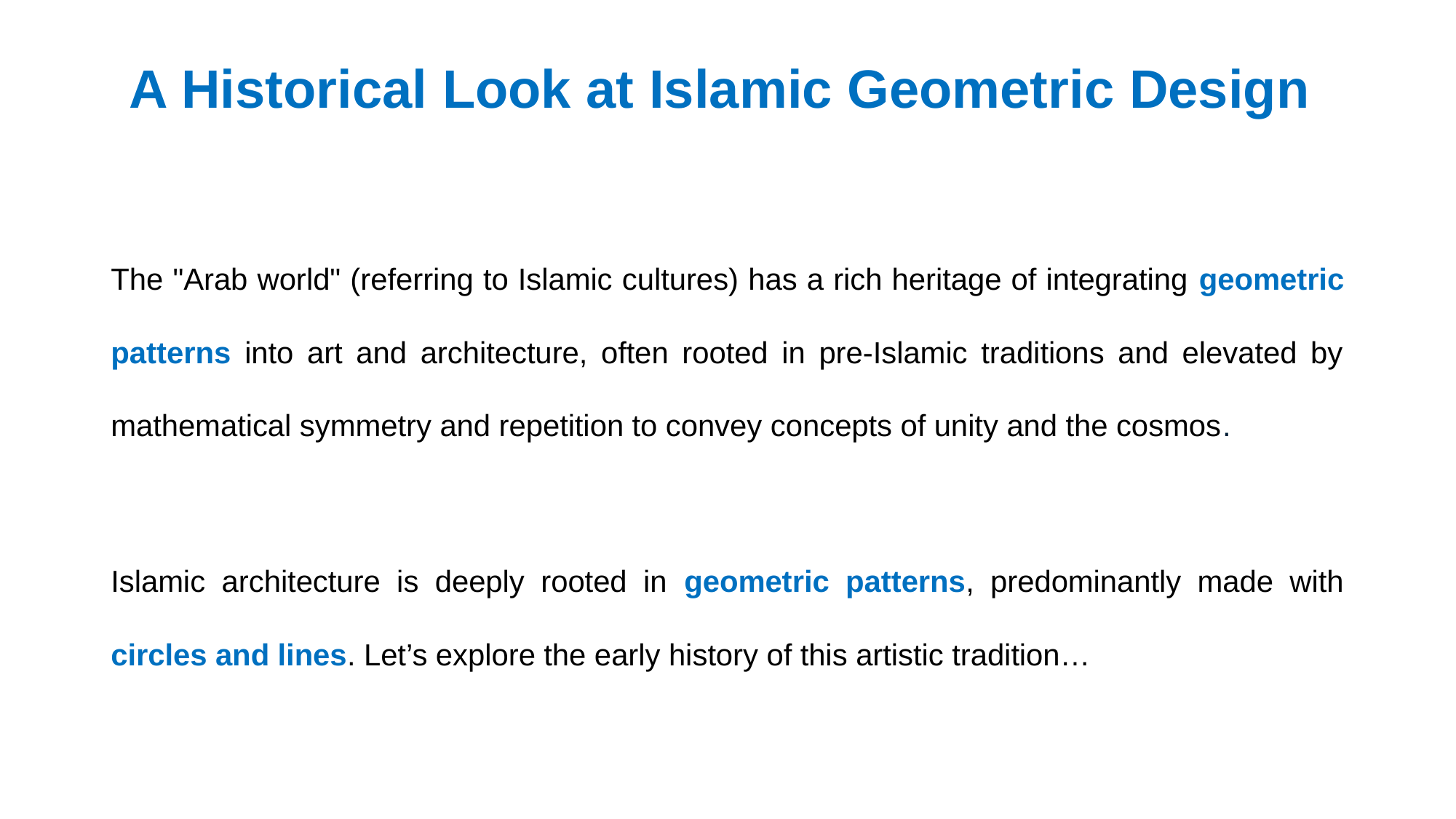

# A Historical Look at Islamic Geometric Design
The "Arab world" (referring to Islamic cultures) has a rich heritage of integrating geometric patterns into art and architecture, often rooted in pre-Islamic traditions and elevated by mathematical symmetry and repetition to convey concepts of unity and the cosmos.
Islamic architecture is deeply rooted in geometric patterns, predominantly made with circles and lines. Let’s explore the early history of this artistic tradition…